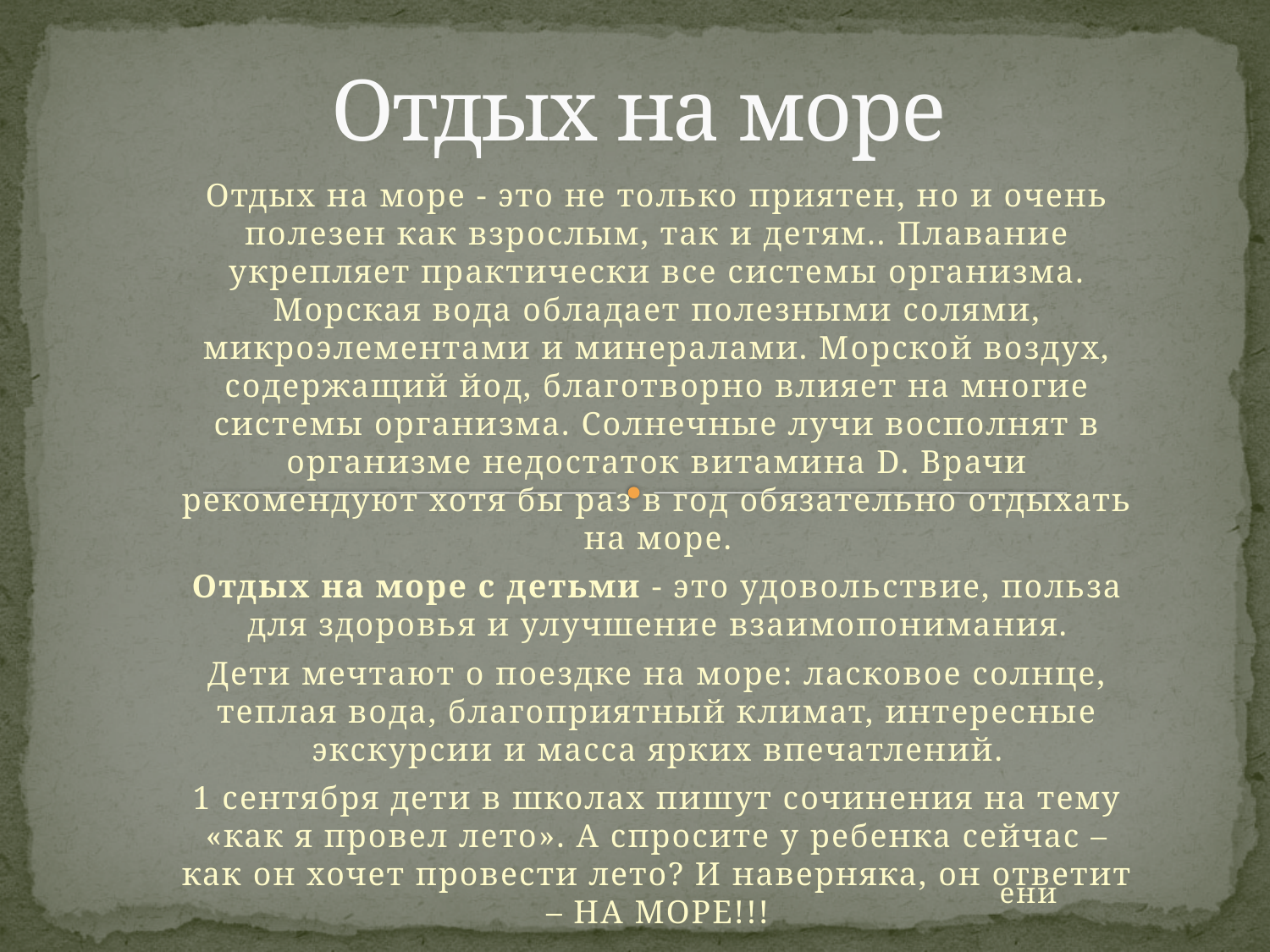

# Отдых на море
Отдых на море - это не только приятен, но и очень полезен как взрослым, так и детям.. Плавание укрепляет практически все системы организма. Морская вода обладает полезными солями, микроэлементами и минералами. Морской воздух, содержащий йод, благотворно влияет на многие системы организма. Солнечные лучи восполнят в организме недостаток витамина D. Врачи рекомендуют хотя бы раз в год обязательно отдыхать на море.
Отдых на море с детьми - это удовольствие, польза для здоровья и улучшение взаимопонимания.
Дети мечтают о поездке на море: ласковое солнце, теплая вода, благоприятный климат, интересные экскурсии и масса ярких впечатлений.
1 сентября дети в школах пишут сочинения на тему «как я провел лето». А спросите у ребенка сейчас – как он хочет провести лето? И наверняка, он ответит – НА МОРЕ!!!
ени